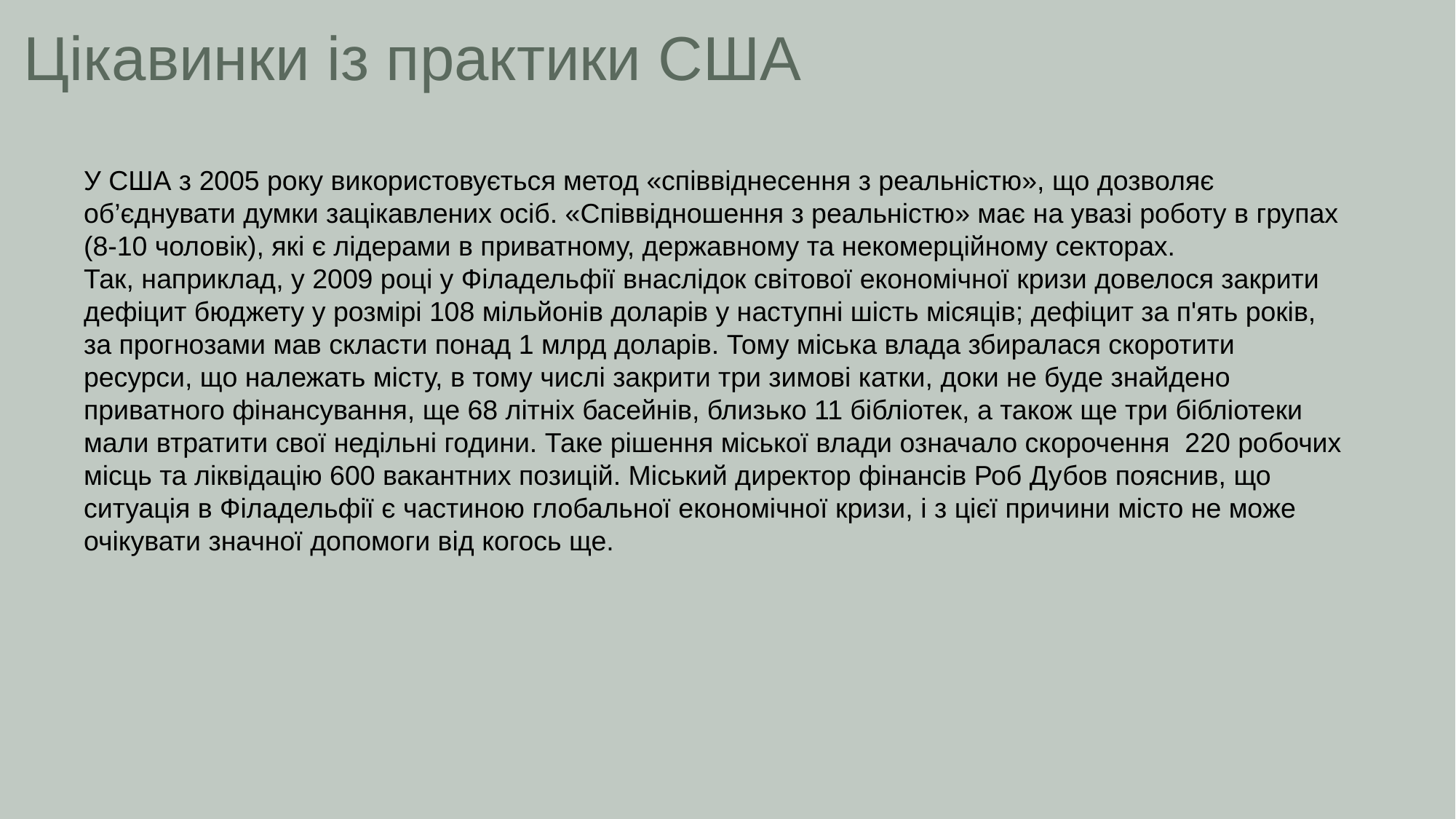

# Цікавинки із практики США
У США з 2005 року використовується метод «співвіднесення з реальністю», що дозволяє об’єднувати думки зацікавлених осіб. «Співвідношення з реальністю» має на увазі роботу в групах (8-10 чоловік), які є лідерами в приватному, державному та некомерційному секторах.
Так, наприклад, у 2009 році у Філадельфії внаслідок світової економічної кризи довелося закрити дефіцит бюджету у розмірі 108 мільйонів доларів у наступні шість місяців; дефіцит за п'ять років, за прогнозами мав скласти понад 1 млрд доларів. Тому міська влада збиралася скоротити ресурси, що належать місту, в тому числі закрити три зимові катки, доки не буде знайдено приватного фінансування, ще 68 літніх басейнів, близько 11 бібліотек, а також ще три бібліотеки мали втратити свої недільні години. Таке рішення міської влади означало скорочення  220 робочих місць та ліквідацію 600 вакантних позицій. Міський директор фінансів Роб Дубов пояснив, що ситуація в Філадельфії є частиною глобальної економічної кризи, і з цієї причини місто не може очікувати значної допомоги від когось ще.